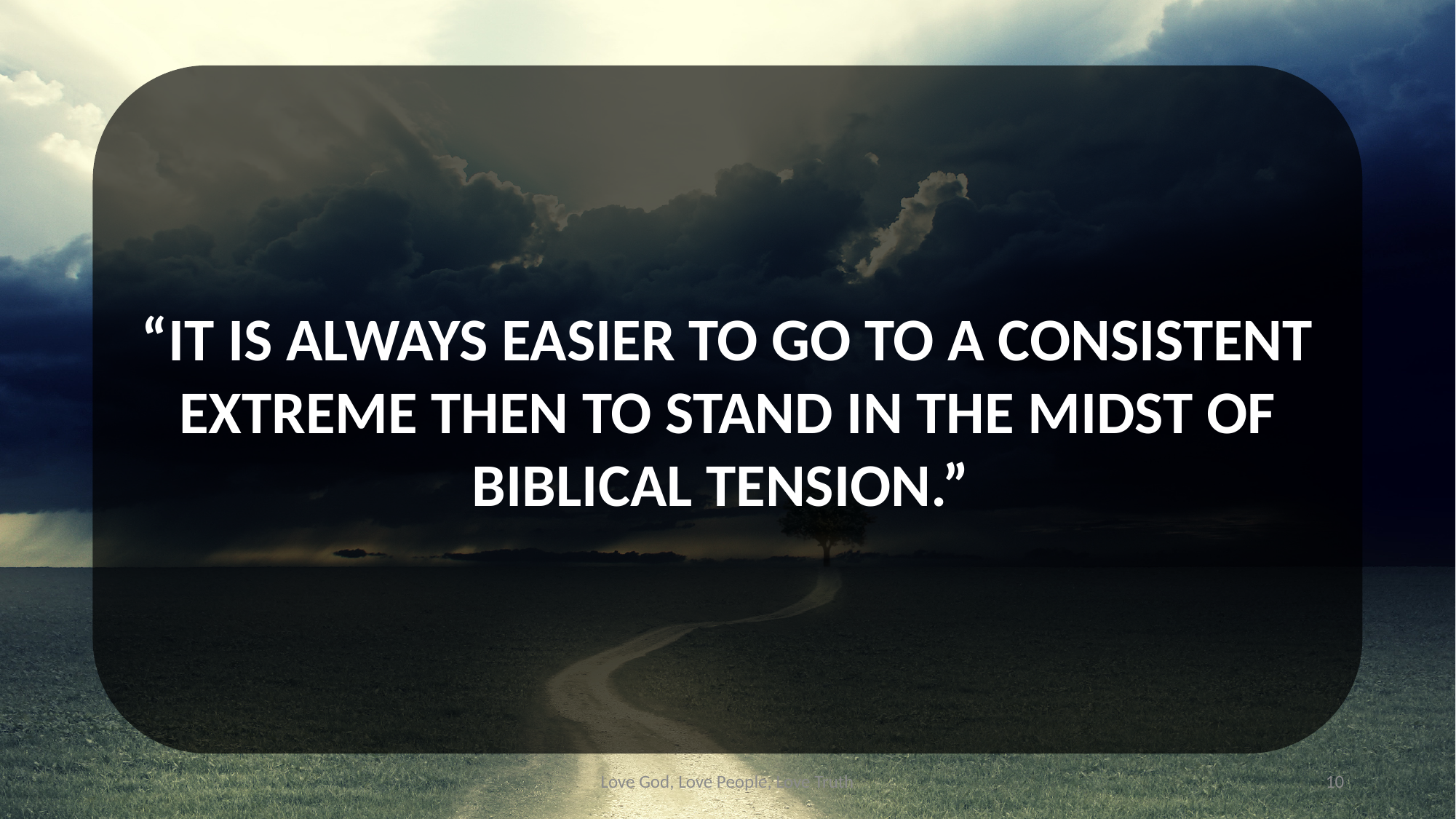

“IT IS ALWAYS EASIER TO GO TO A CONSISTENT EXTREME THEN TO STAND IN THE MIDST OF BIBLICAL TENSION.”
Love God, Love People, Love Truth
10